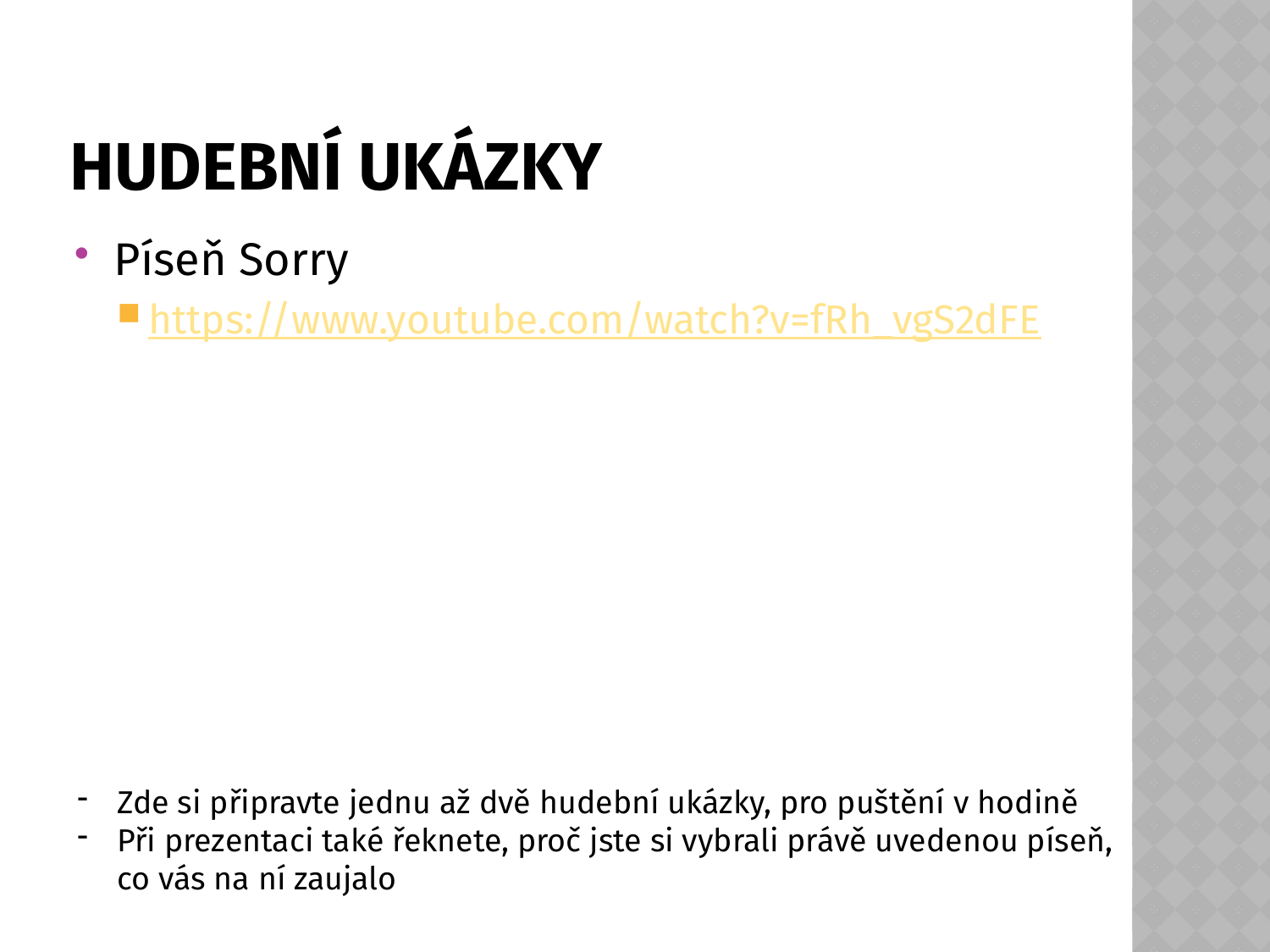

# Hudební ukázky
Píseň Sorry
https://www.youtube.com/watch?v=fRh_vgS2dFE

Zde si připravte jednu až dvě hudební ukázky, pro puštění v hodině
Při prezentaci také řeknete, proč jste si vybrali právě uvedenou píseň, co vás na ní zaujalo